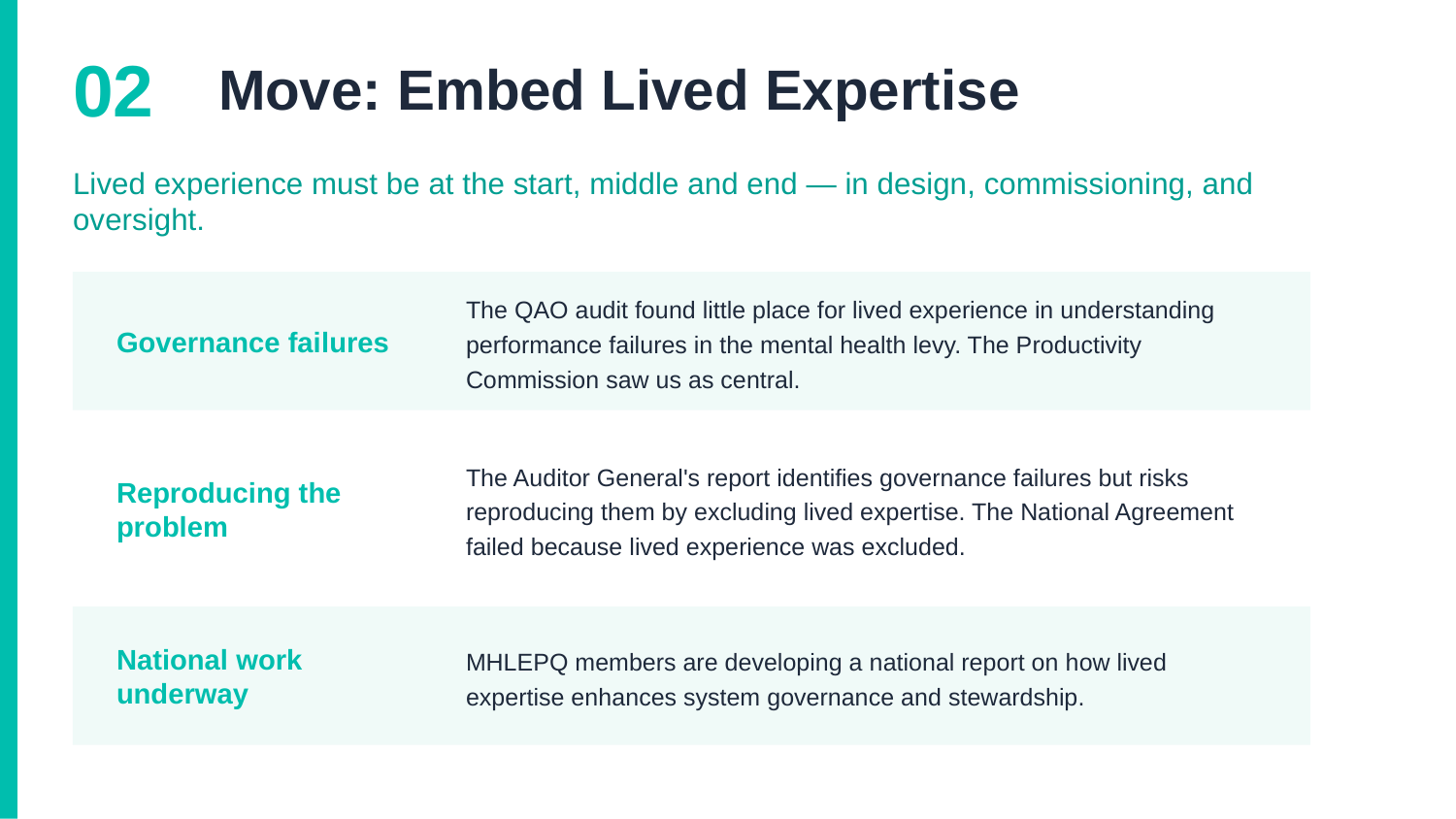

02
Move: Embed Lived Expertise
Lived experience must be at the start, middle and end — in design, commissioning, and oversight.

Governance failures
The QAO audit found little place for lived experience in understanding performance failures in the mental health levy. The Productivity Commission saw us as central.

Reproducing the problem
The Auditor General's report identifies governance failures but risks reproducing them by excluding lived expertise. The National Agreement failed because lived experience was excluded.

National work underway
MHLEPQ members are developing a national report on how lived expertise enhances system governance and stewardship.